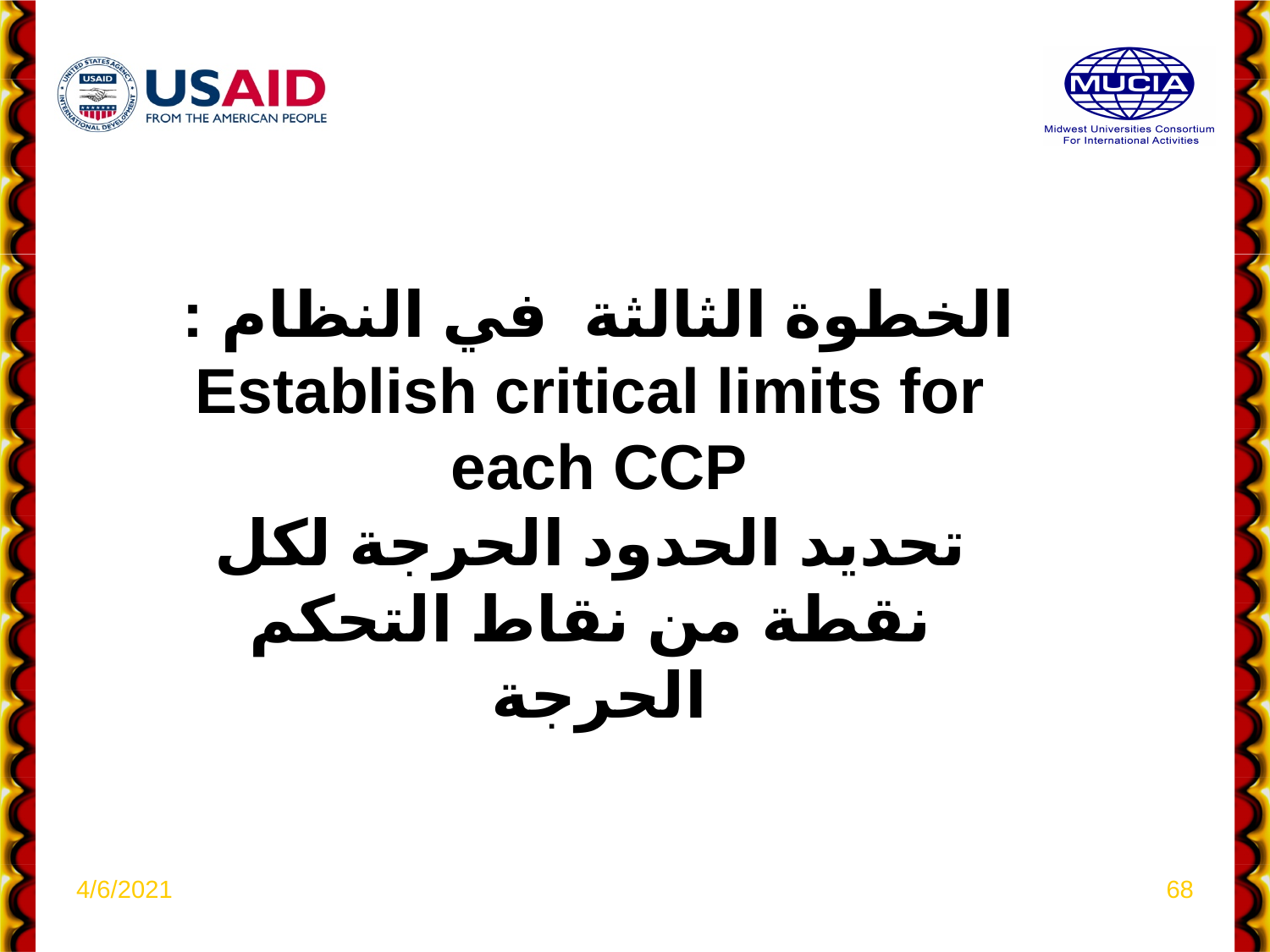

الخطوة الثالثة  في النظام :
Establish critical limits for each CCP
تحديد الحدود الحرجة لكل نقطة من نقاط التحكم الحرجة
4/6/2021
68